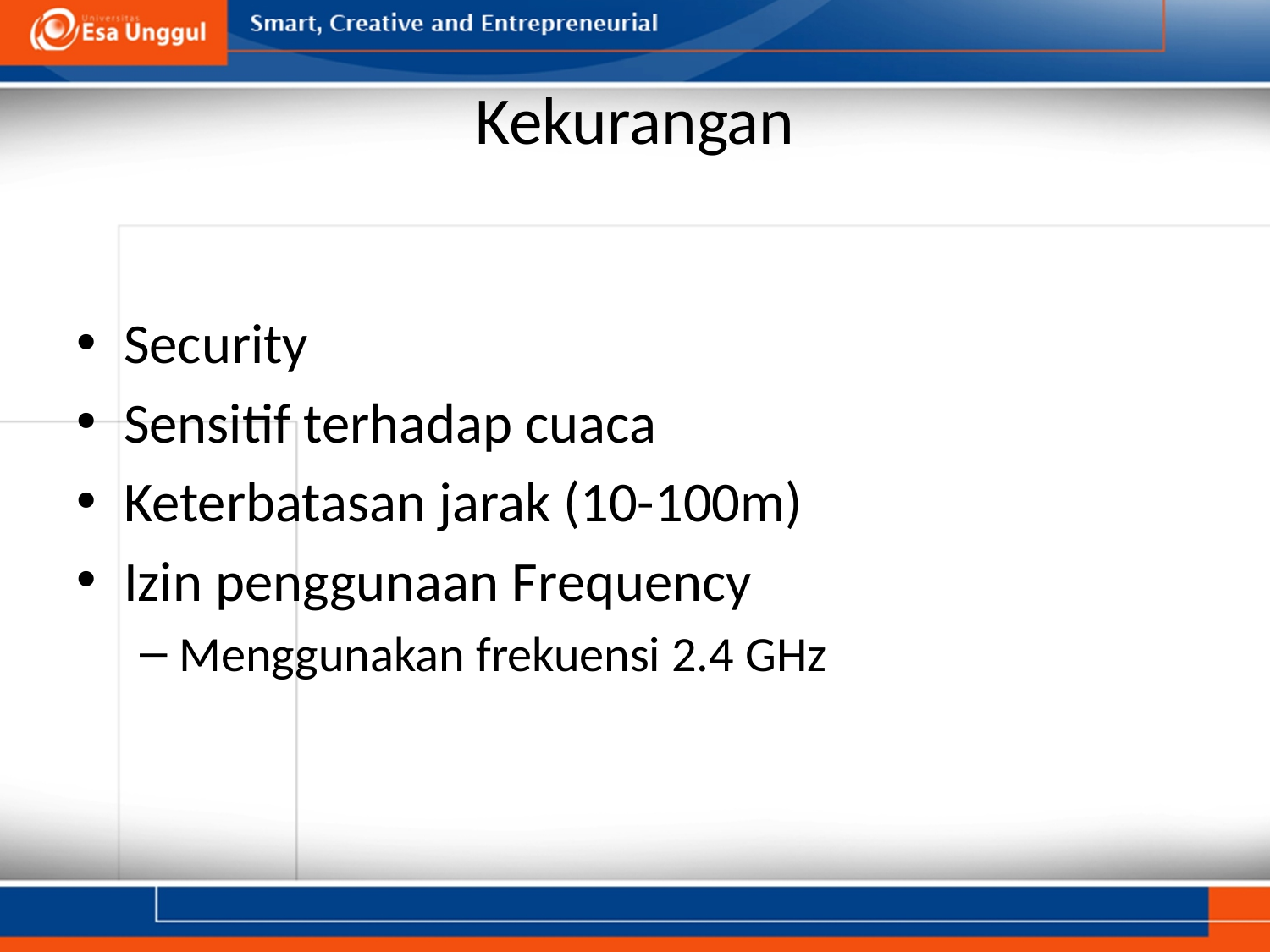

# Kekurangan

Security
Sensitif terhadap cuaca
Keterbatasan jarak (10-100m)
Izin penggunaan Frequency
Menggunakan frekuensi 2.4 GHz